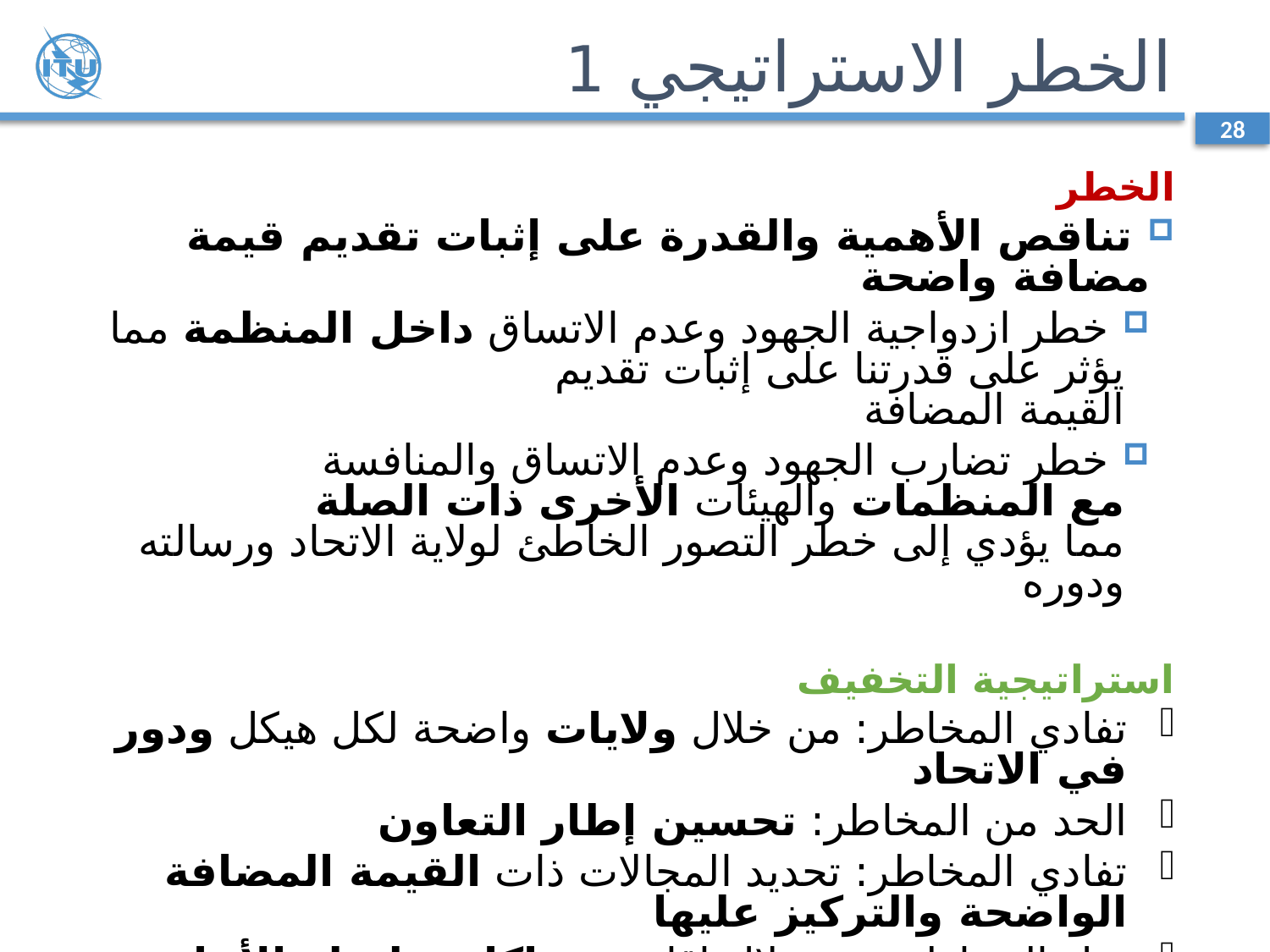

# الخطر الاستراتيجي 1
28
الخطر
 تناقص الأهمية والقدرة على إثبات تقديم قيمة مضافة واضحة
 خطر ازدواجية الجهود وعدم الاتساق داخل المنظمة مما يؤثر على قدرتنا على إثبات تقديم
القيمة المضافة
 خطر تضارب الجهود وعدم الاتساق والمنافسة مع المنظمات والهيئات الأخرى ذات الصلة
مما يؤدي إلى خطر التصور الخاطئ لولاية الاتحاد ورسالته ودوره

استراتيجية التخفيف
تفادي المخاطر: من خلال ولايات واضحة لكل هيكل ودور في الاتحاد
الحد من المخاطر: تحسين إطار التعاون
تفادي المخاطر: تحديد المجالات ذات القيمة المضافة الواضحة والتركيز عليها
نقل المخاطر: من خلال إقامة شراكات طويلة الأجل
الحد من المخاطر: من خلال استراتيجية اتصال ملائمة ومتسقة (داخلية وخارجية)